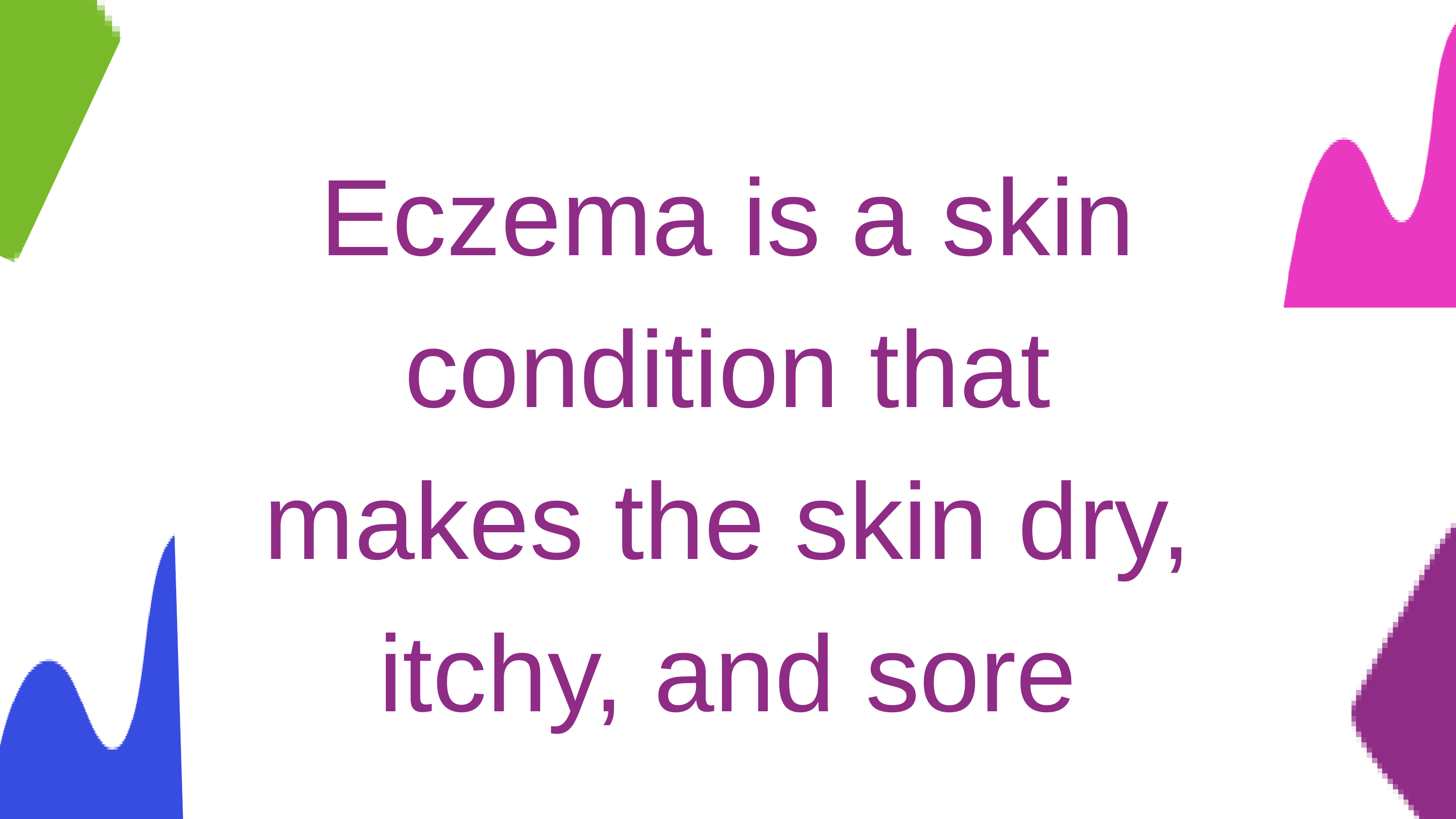

Eczema is a skin condition that makes the skin dry, itchy, and sore